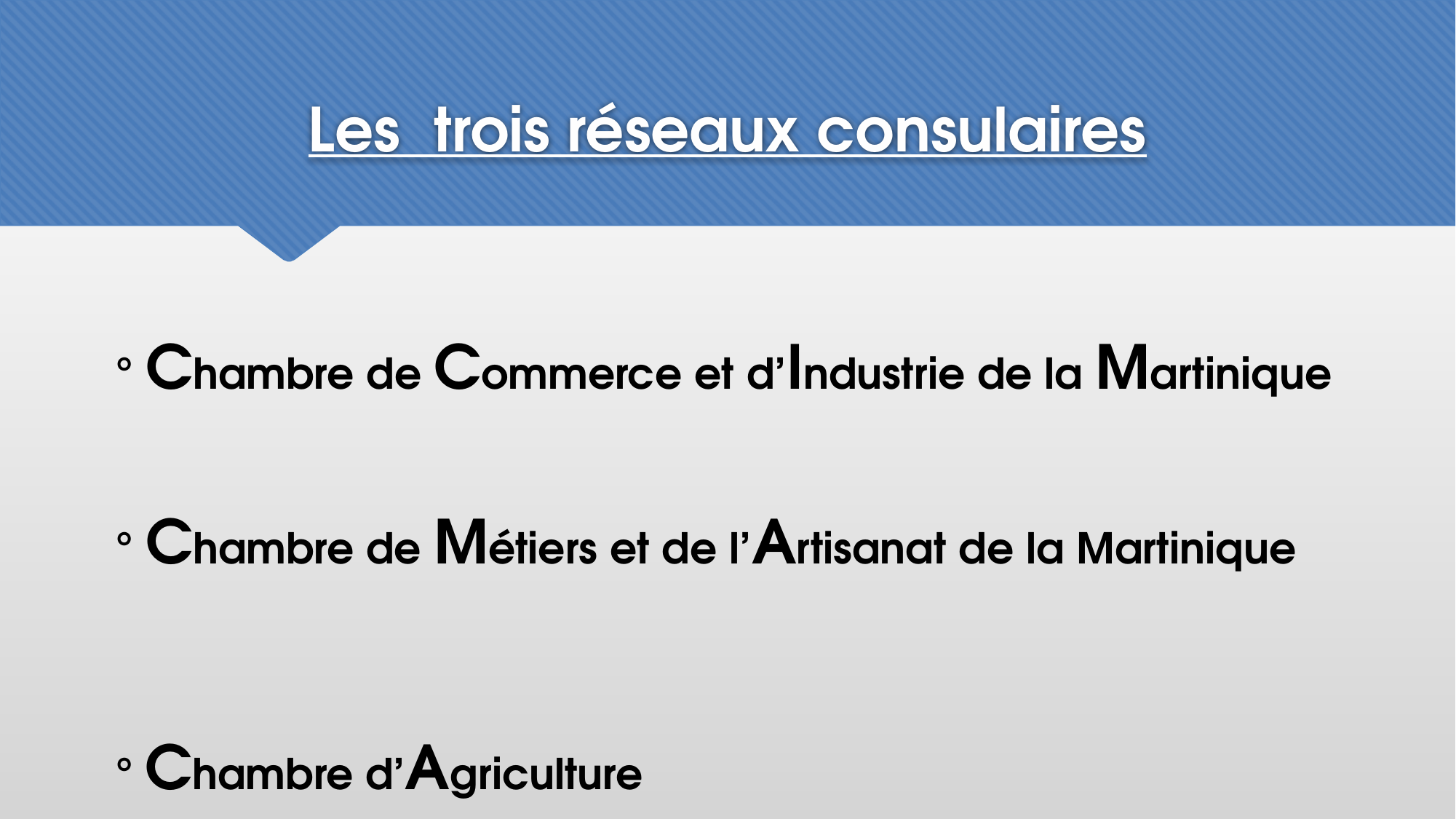

# Les  trois réseaux consulaires
° Chambre de Commerce et d’Industrie de la Martinique

° Chambre de Métiers et de l’Artisanat de la Martinique

° Chambre d’Agriculture